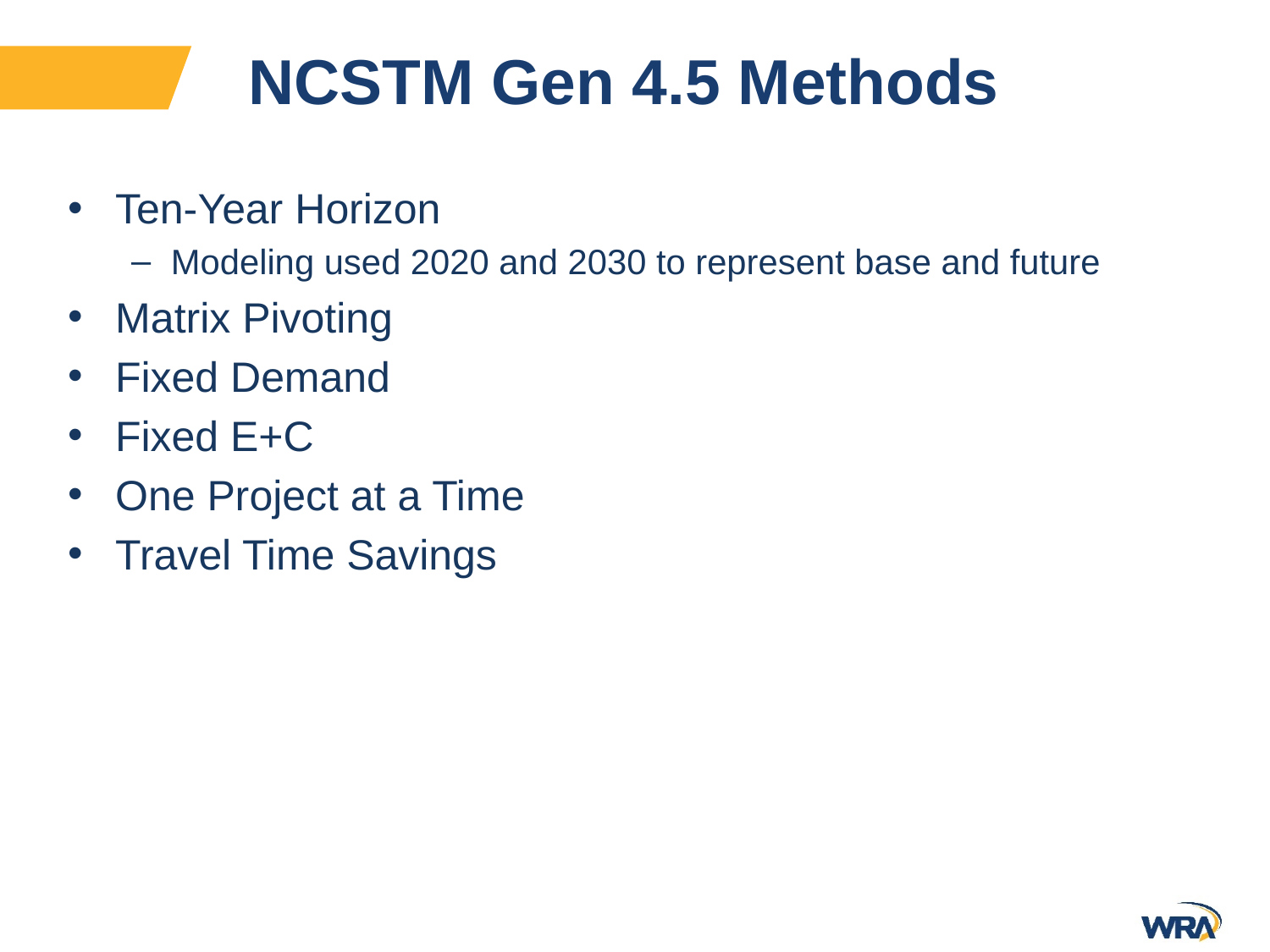

# NCSTM Gen 4.5 Methods
Ten-Year Horizon
Modeling used 2020 and 2030 to represent base and future
Matrix Pivoting
Fixed Demand
Fixed E+C
One Project at a Time
Travel Time Savings